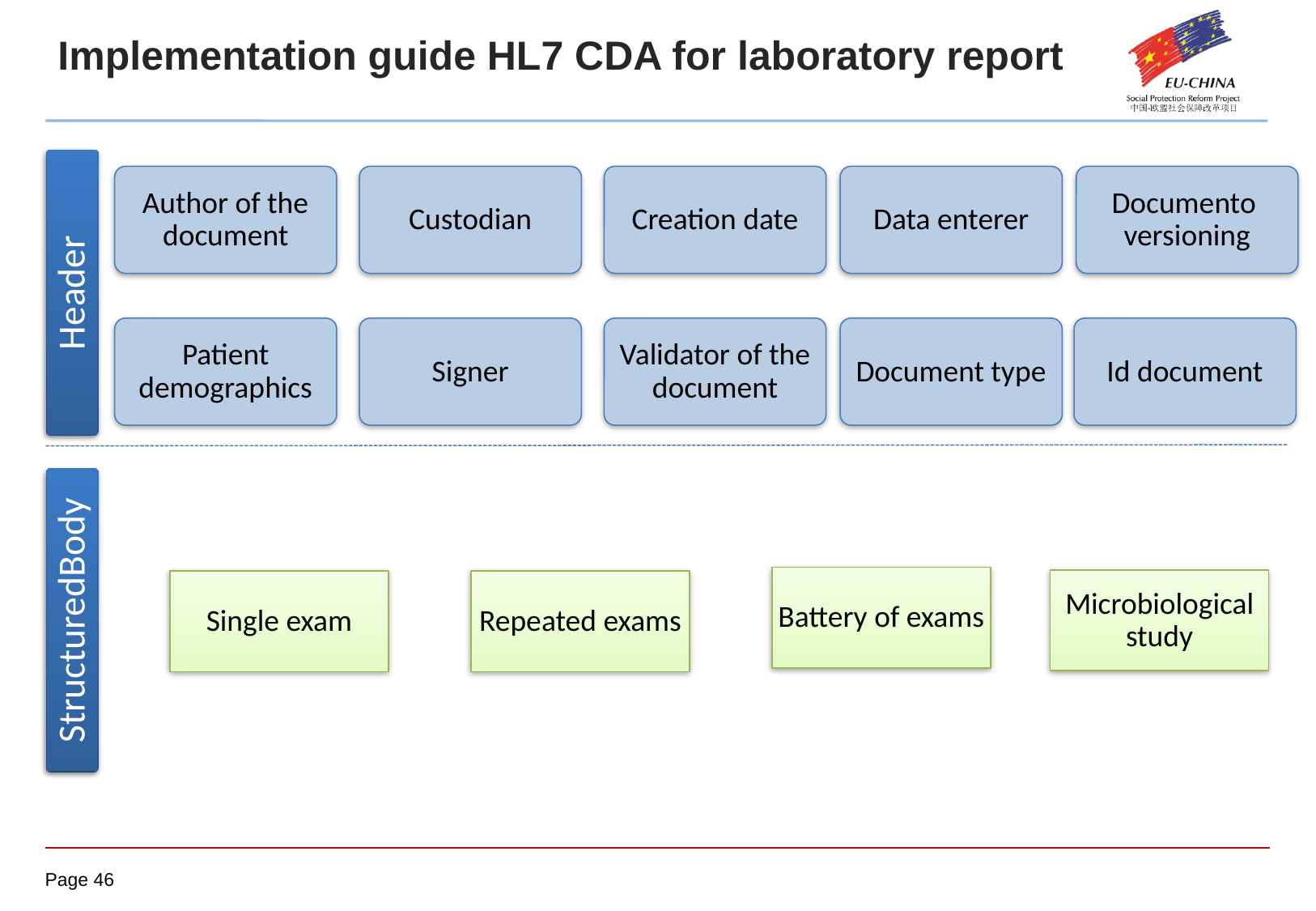

# Implementation guide HL7 CDA for laboratory report
Author of the document
Custodian
Creation date
Data enterer
Documento  versioning

Header
Patient demographics
Signer
Validator of the document
Document type
Id document
Battery of exams
Microbiological study
Single exam
Repeated exams

StructuredBody